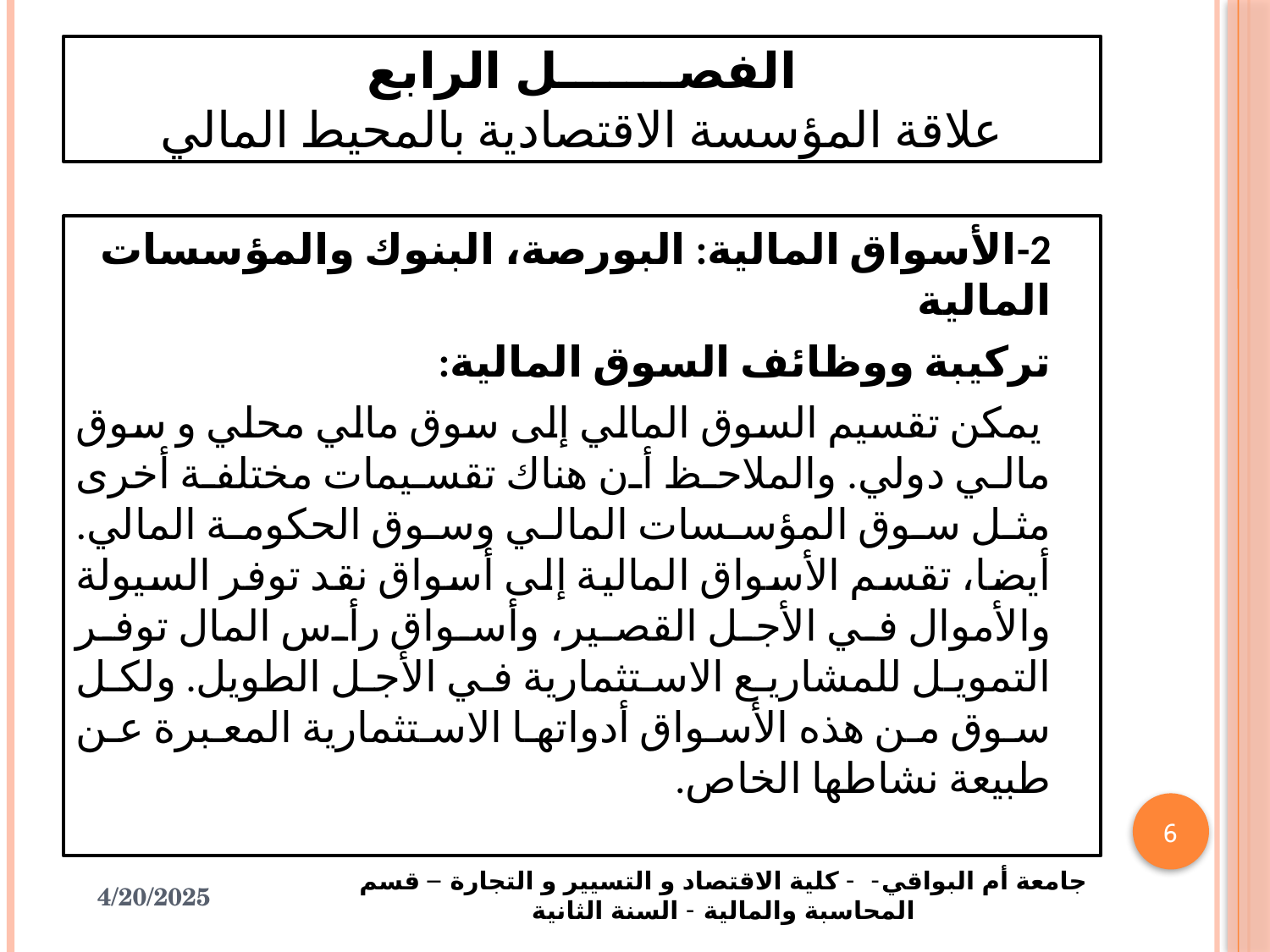

# الفصـــــــل الرابع علاقة المؤسسة الاقتصادية بالمحيط المالي
2-	الأسواق المالية: البورصة، البنوك والمؤسسات المالية
تركيبة ووظائف السوق المالية:
 يمكن تقسيم السوق المالي إلى سوق مالي محلي و سوق مالي دولي. والملاحظ أن هناك تقسيمات مختلفة أخرى مثل سوق المؤسسات المالي وسوق الحكومة المالي. أيضا، تقسم الأسواق المالية إلى أسواق نقد توفر السيولة والأموال في الأجل القصير، وأسواق رأس المال توفر التمويل للمشاريع الاستثمارية في الأجل الطويل. ولكل سوق من هذه الأسواق أدواتها الاستثمارية المعبرة عن طبيعة نشاطها الخاص.

6
جامعة أم البواقي-  - كلية الاقتصاد و التسيير و التجارة – قسم المحاسبة والمالية - السنة الثانية
4/20/2025